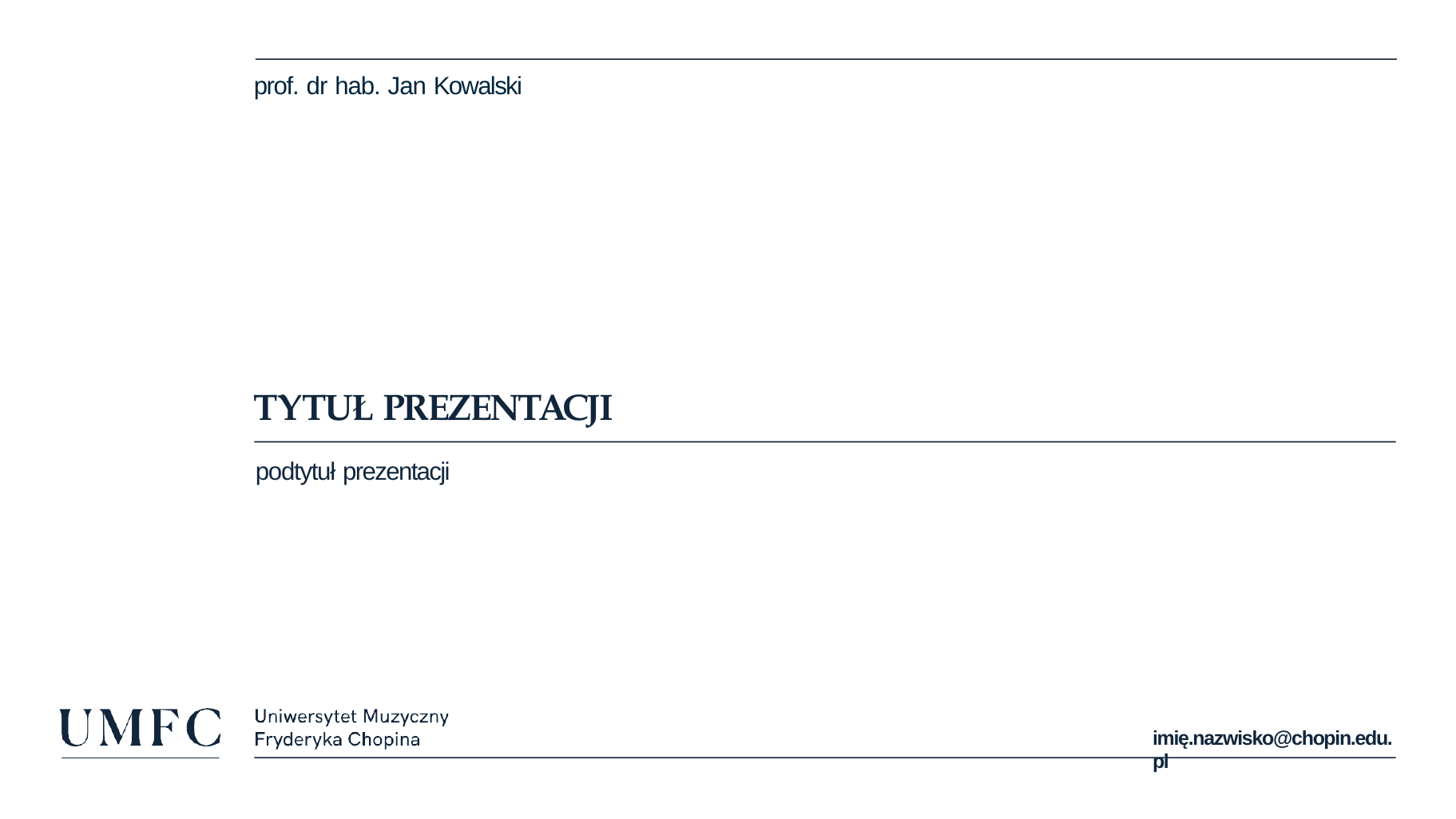

prof. dr hab. Jan Kowalski
# TYTUŁ PREZENTACJI
podtytuł prezentacji
imię.nazwisko@chopin.edu.pl
imię.nazwisko@chopin.edu.pl